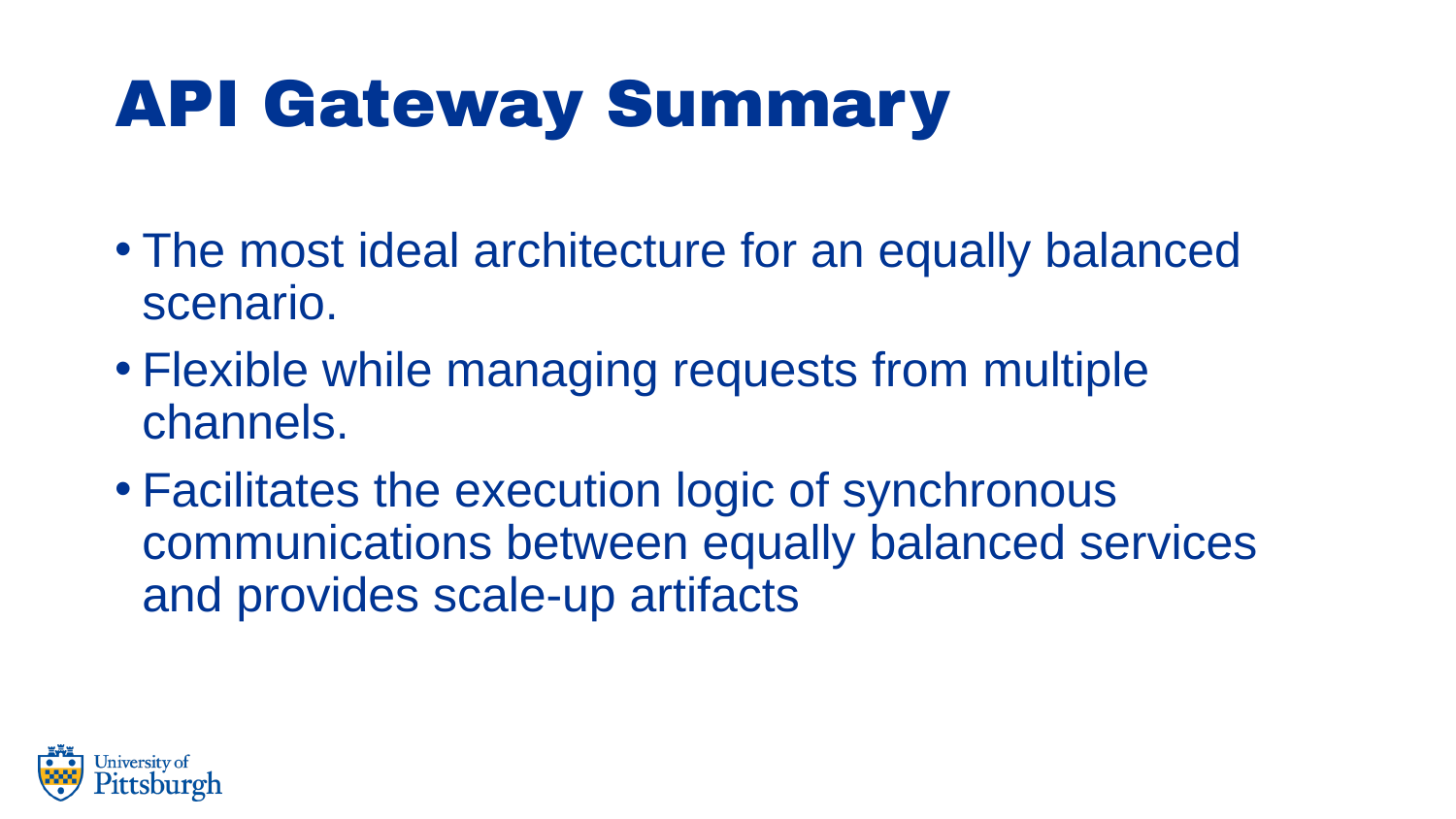

# API Gateway Summary
The most ideal architecture for an equally balanced scenario.
Flexible while managing requests from multiple channels.
Facilitates the execution logic of synchronous communications between equally balanced services and provides scale-up artifacts